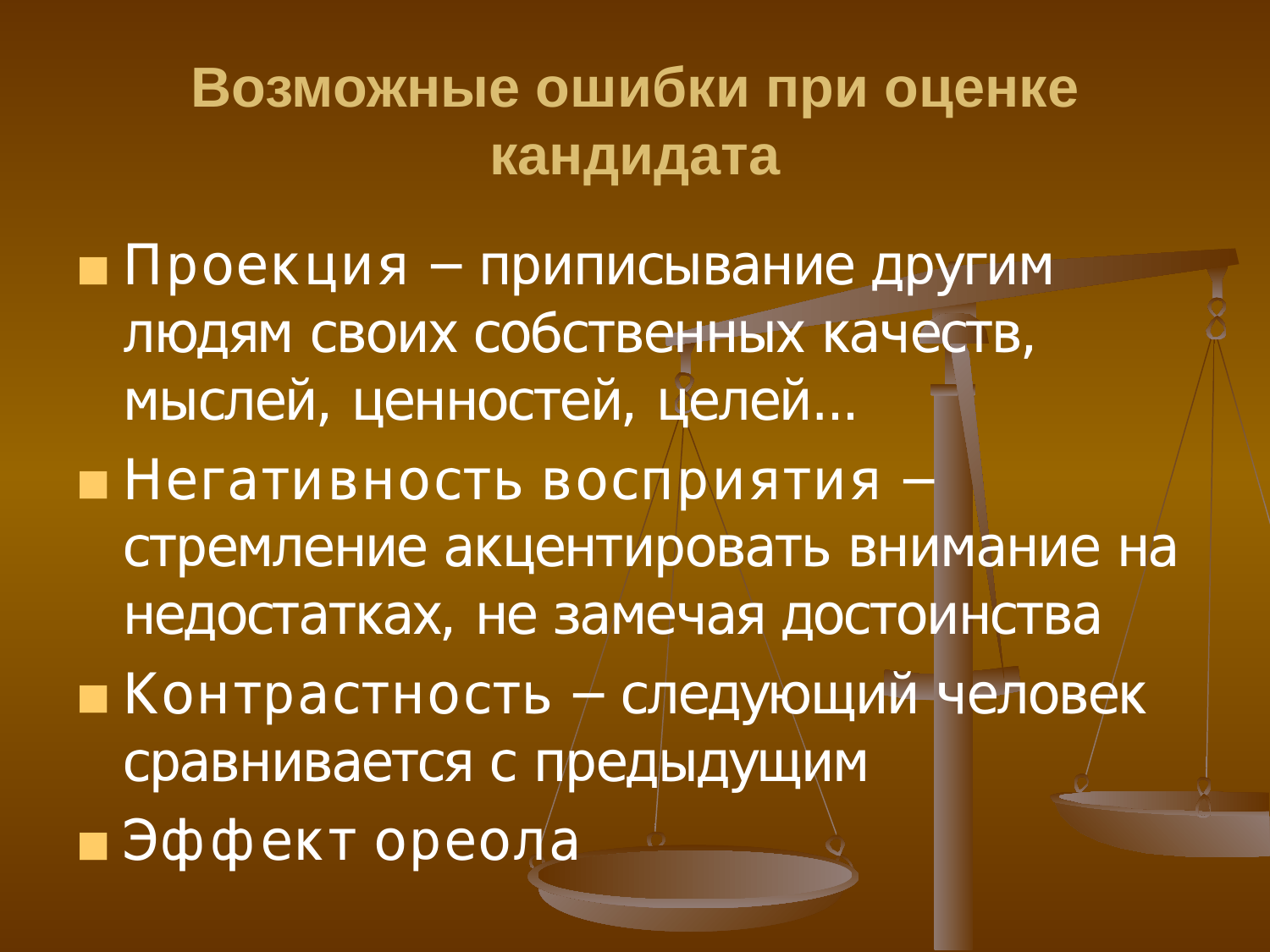

# Возможные ошибки при оценке кандидата
Проекция – приписывание другим людям своих собственных качеств, мыслей, ценностей, целей…
Негативность восприятия – стремление акцентировать внимание на недостатках, не замечая достоинства
Контрастность – следующий человек сравнивается с предыдущим
Эффект ореола